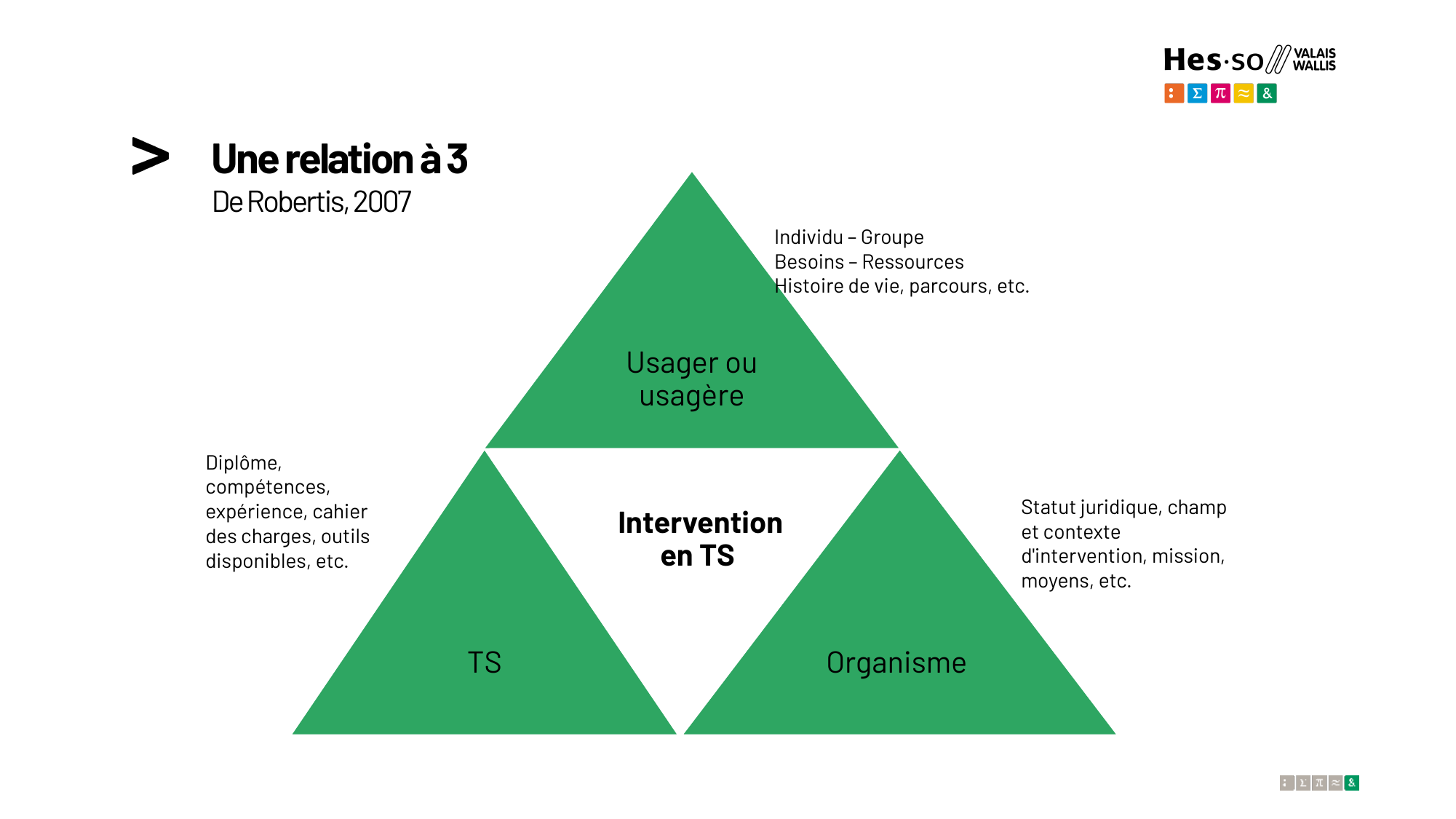

# Une relation à 3 De Robertis, 2007
Usager ou usagère
TS

Intervention en TS
Organisme
Individu – Groupe
Besoins – Ressources
Histoire de vie, parcours, etc.
Diplôme, compétences, expérience, cahier des charges, outils disponibles, etc.
Statut juridique, champ et contexte d'intervention, mission, moyens, etc.